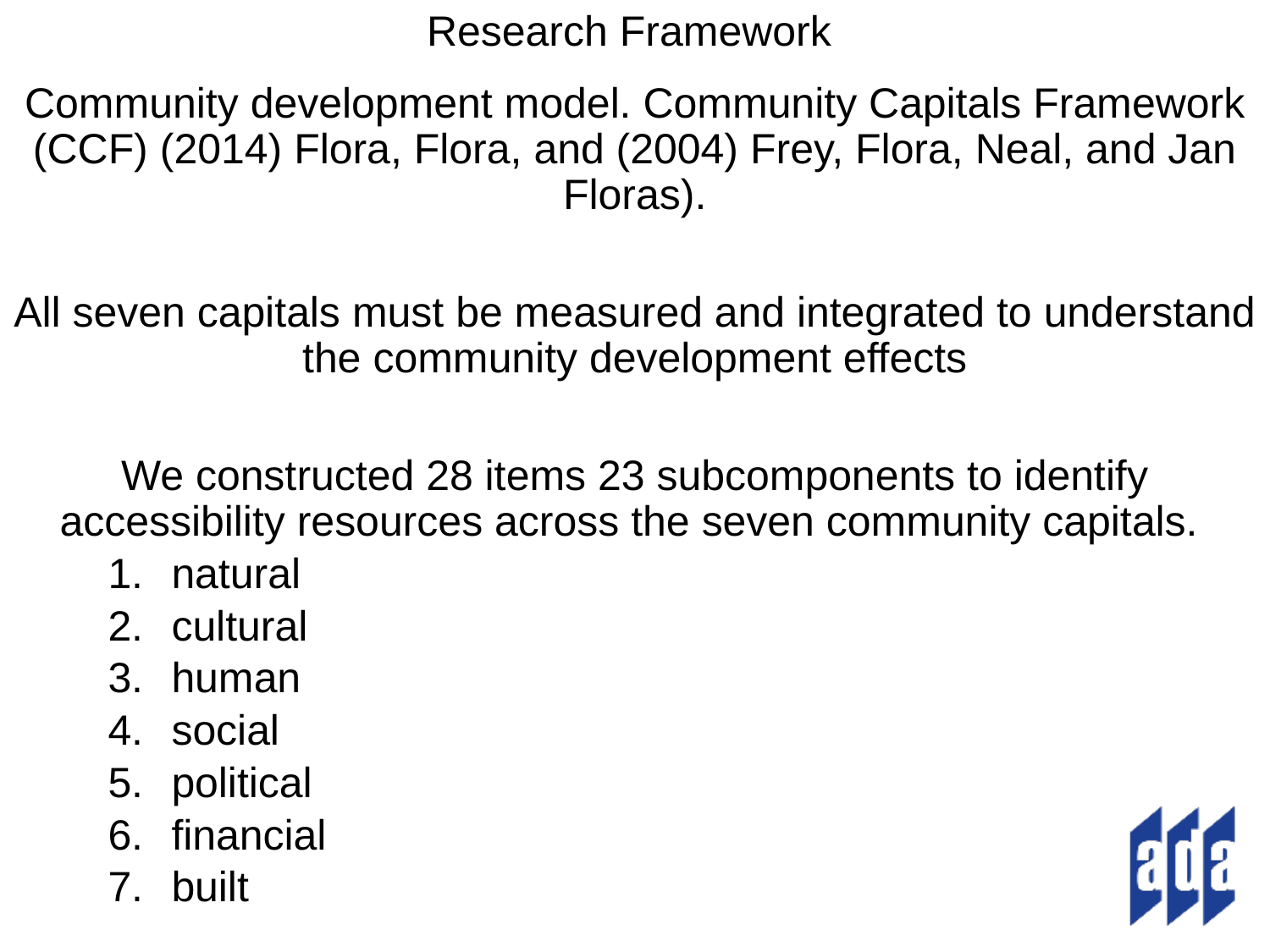

# Research Framework
Community development model. Community Capitals Framework (CCF) (2014) Flora, Flora, and (2004) Frey, Flora, Neal, and Jan Floras).

All seven capitals must be measured and integrated to understand the community development effects

We constructed 28 items 23 subcomponents to identify accessibility resources across the seven community capitals.
natural
cultural
human
social
political
financial
built